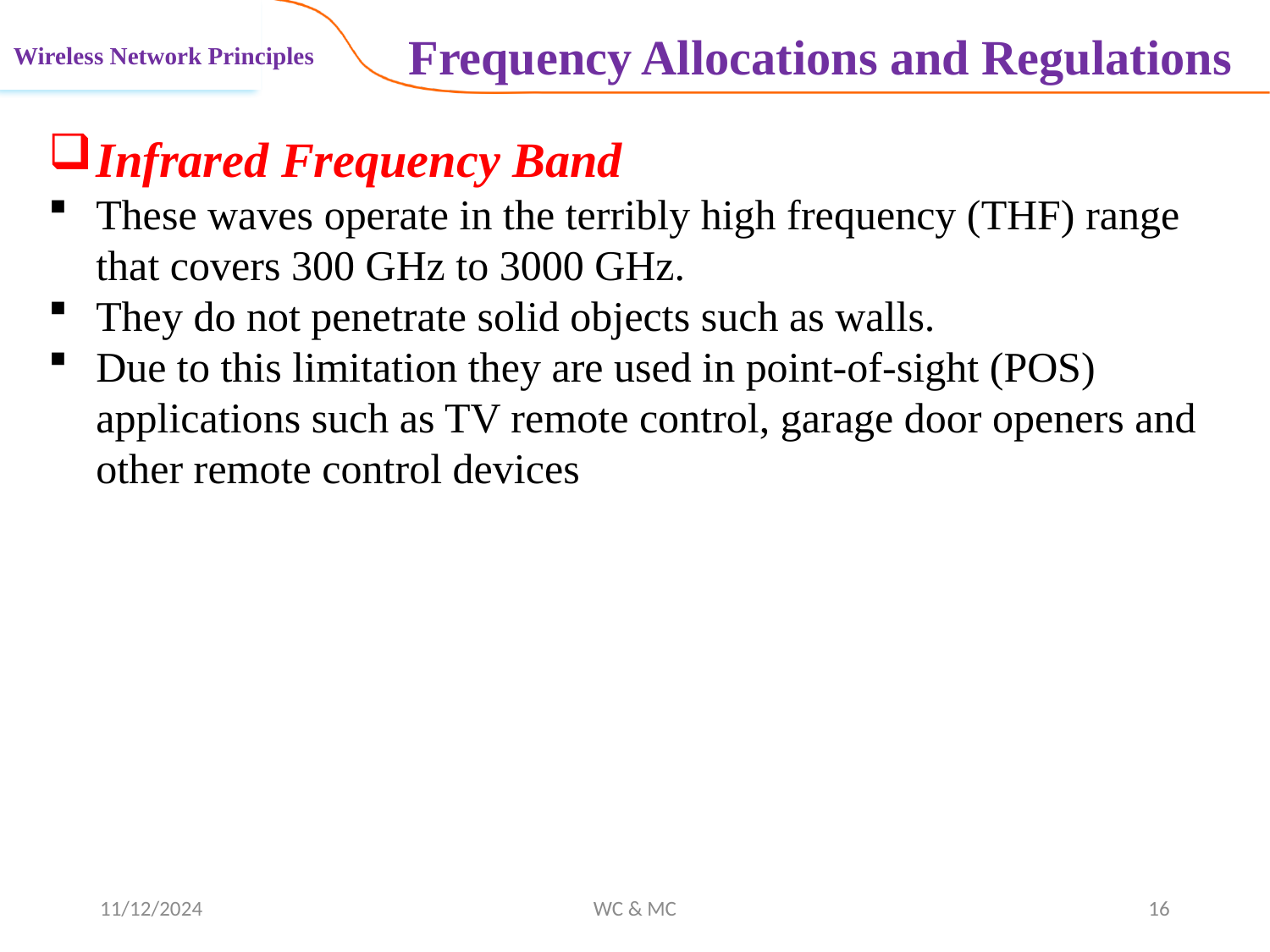

Frequency Allocations and Regulations
Wireless Network Principles
Infrared Frequency Band
These waves operate in the terribly high frequency (THF) range that covers 300 GHz to 3000 GHz.
They do not penetrate solid objects such as walls.
Due to this limitation they are used in point-of-sight (POS) applications such as TV remote control, garage door openers and other remote control devices

11/12/2024
WC & MC
16